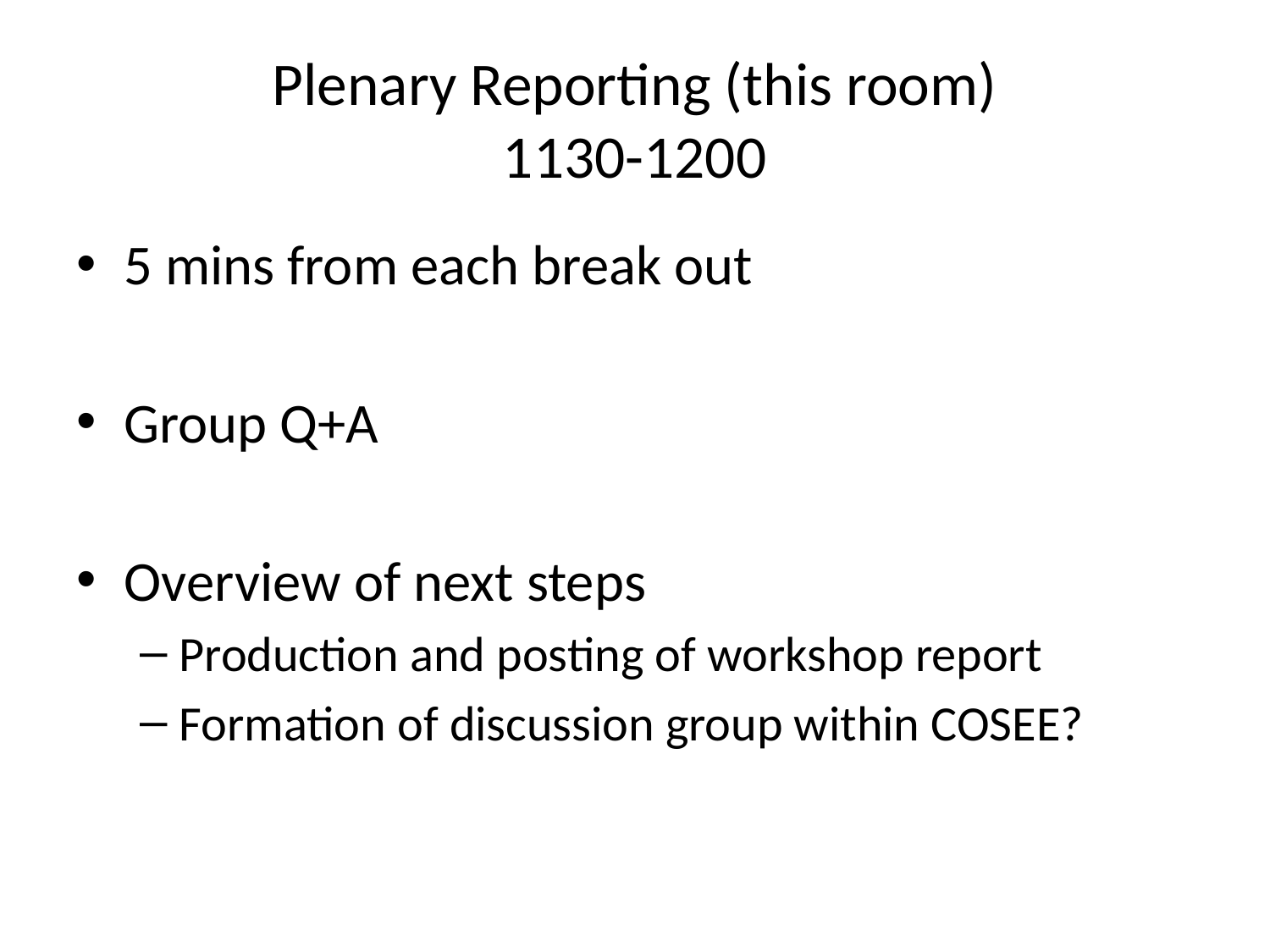

# Plenary Reporting (this room) 1130-1200
5 mins from each break out

Group Q+A

Overview of next steps
Production and posting of workshop report
Formation of discussion group within COSEE?